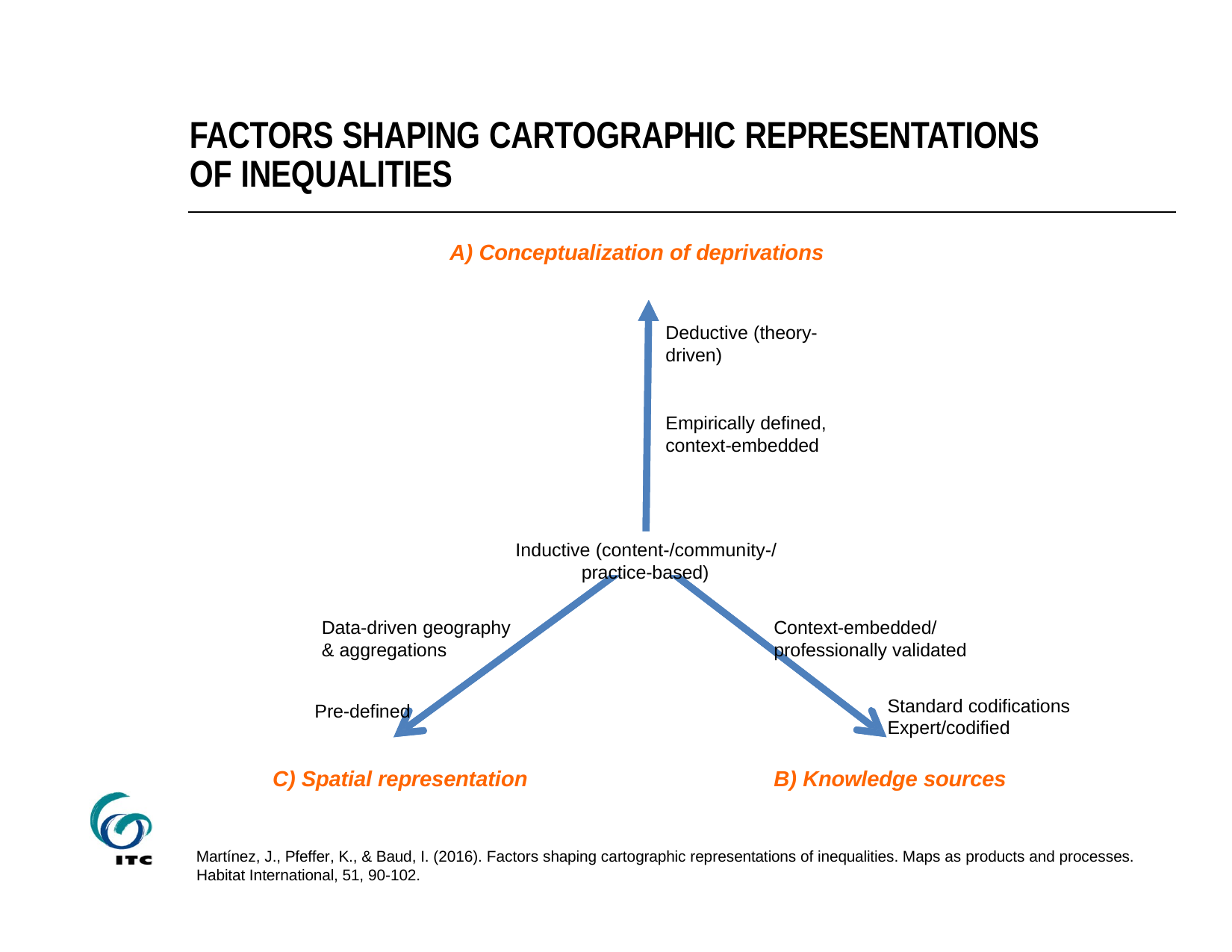

# FACTORS SHAPING CARTOGRAPHIC REPRESENTATIONS OF INEQUALITIES

A) Conceptualization of deprivations

Deductive (theory- driven)

Empirically defined, context-embedded

Inductive (content-/community-/ practice-based)

Data-driven geography
& aggregations
Context-embedded/ professionally validated
Standard codifications Expert/codified
Pre-defined
C) Spatial representation
B) Knowledge sources

Martínez, J., Pfeffer, K., & Baud, I. (2016). Factors shaping cartographic representations of inequalities. Maps as products and processes. Habitat International, 51, 90-102.